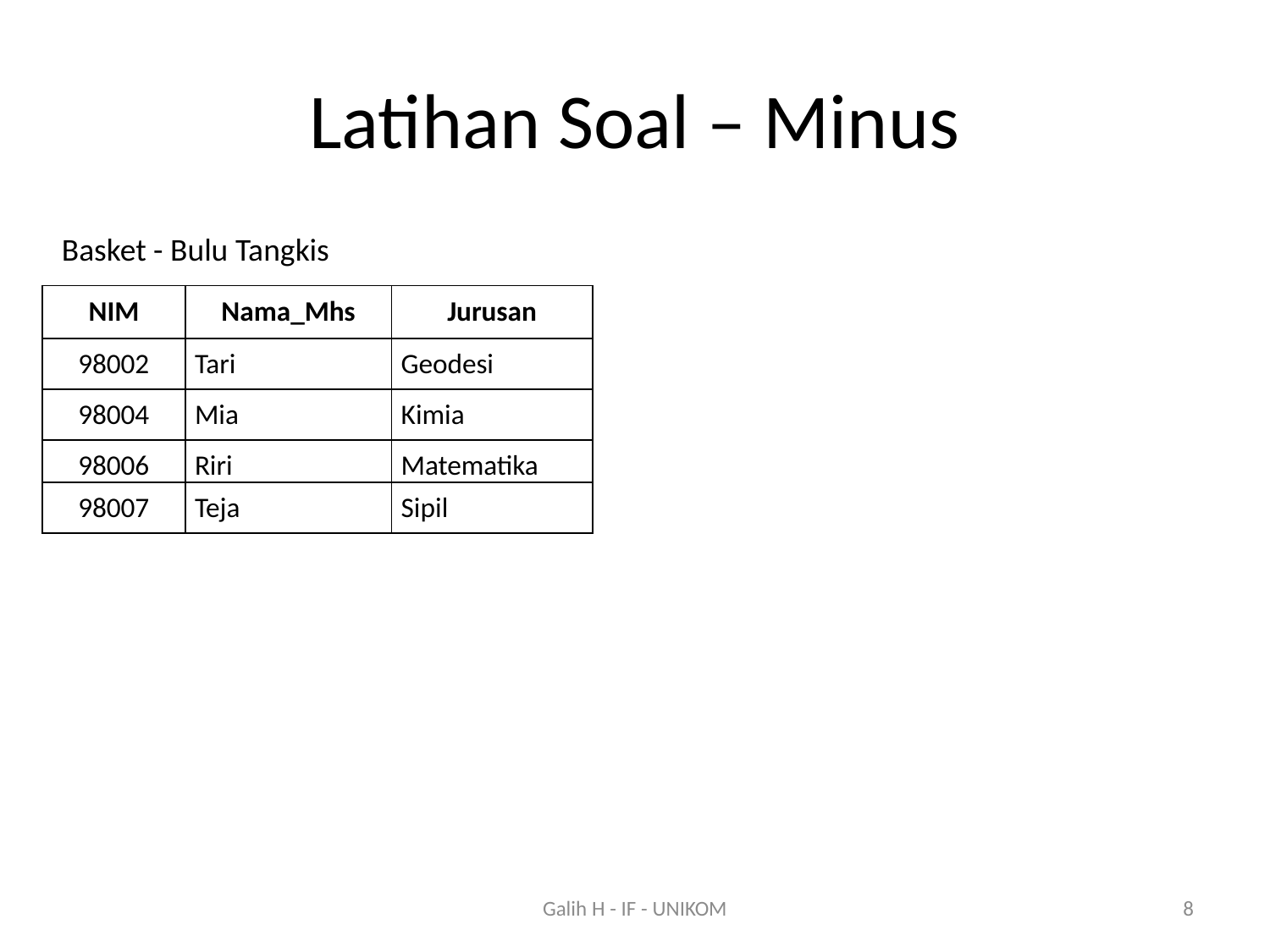

# Latihan Soal – Minus
Basket - Bulu Tangkis
| NIM | Nama\_Mhs | Jurusan |
| --- | --- | --- |
| 98002 | Tari | Geodesi |
| 98004 | Mia | Kimia |
| 98006 | Riri | Matematika |
| 98007 | Teja | Sipil |
Galih H - IF - UNIKOM
8